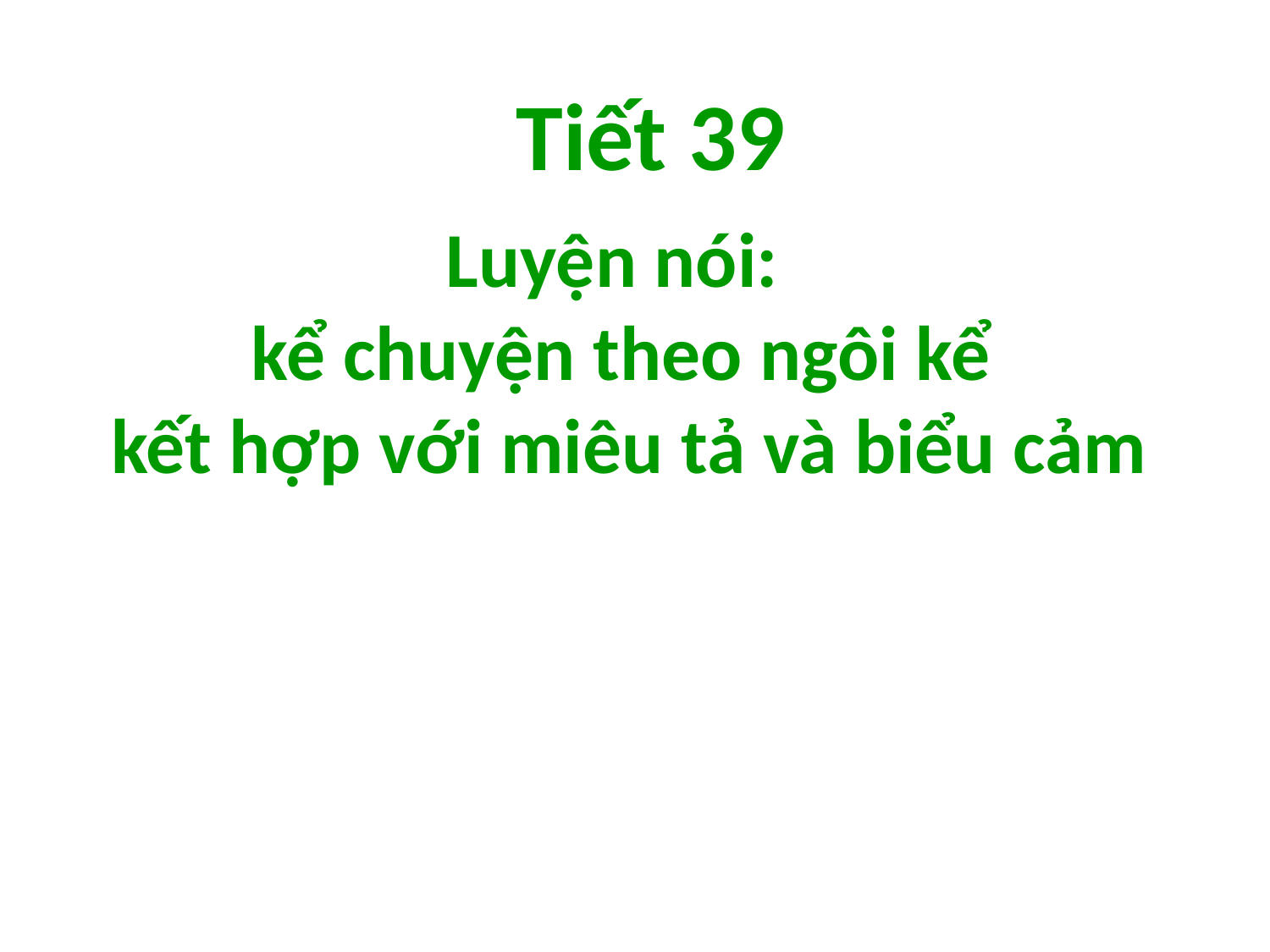

Tiết 39
Luyện nói:
kể chuyện theo ngôi kể
kết hợp với miêu tả và biểu cảm